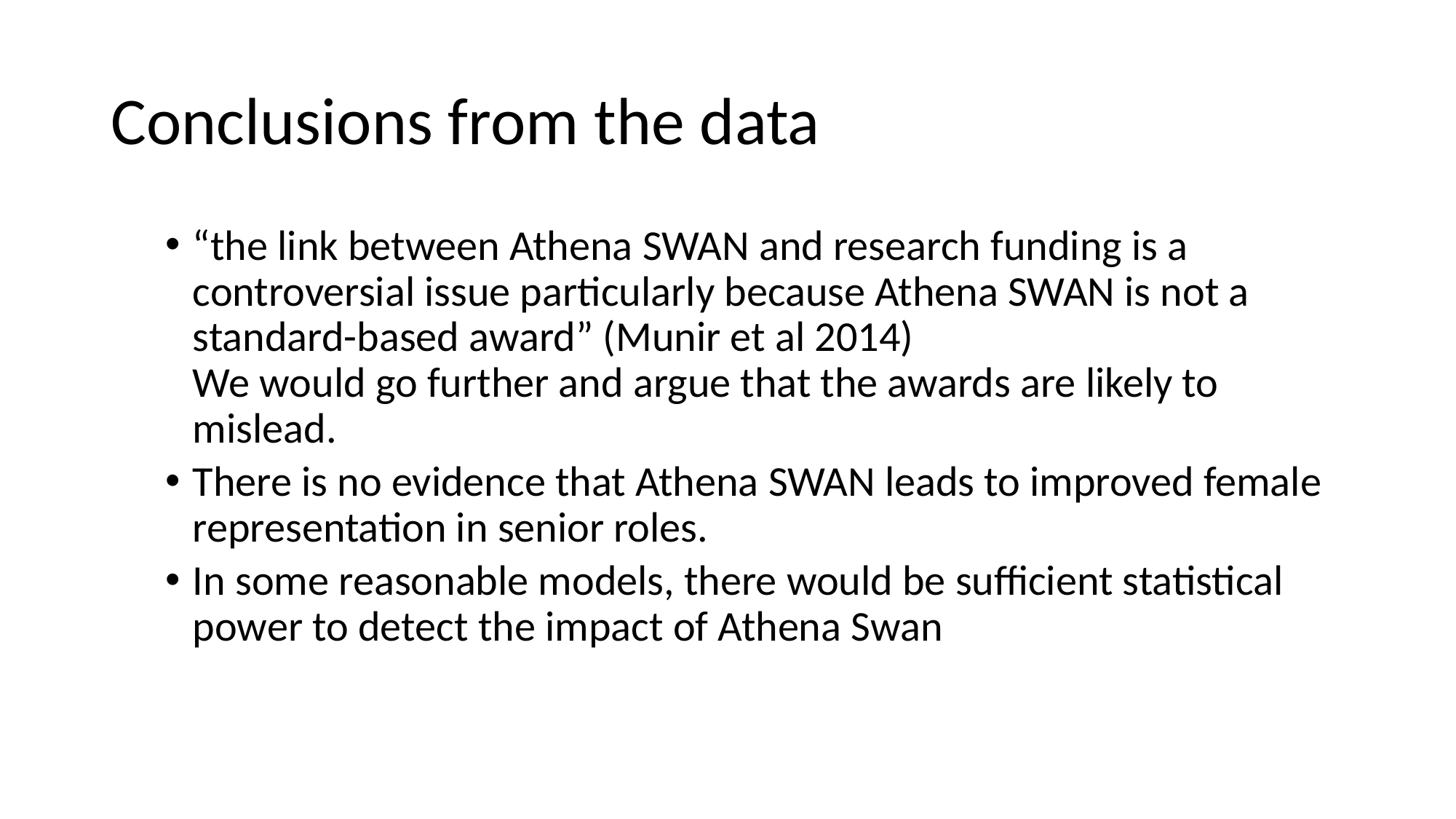

# Conclusions from the data
“the link between Athena SWAN and research funding is a controversial issue particularly because Athena SWAN is not a standard-based award” (Munir et al 2014)
We would go further and argue that the awards are likely to mislead.
There is no evidence that Athena SWAN leads to improved female representation in senior roles.
In some reasonable models, there would be sufficient statistical power to detect the impact of Athena Swan